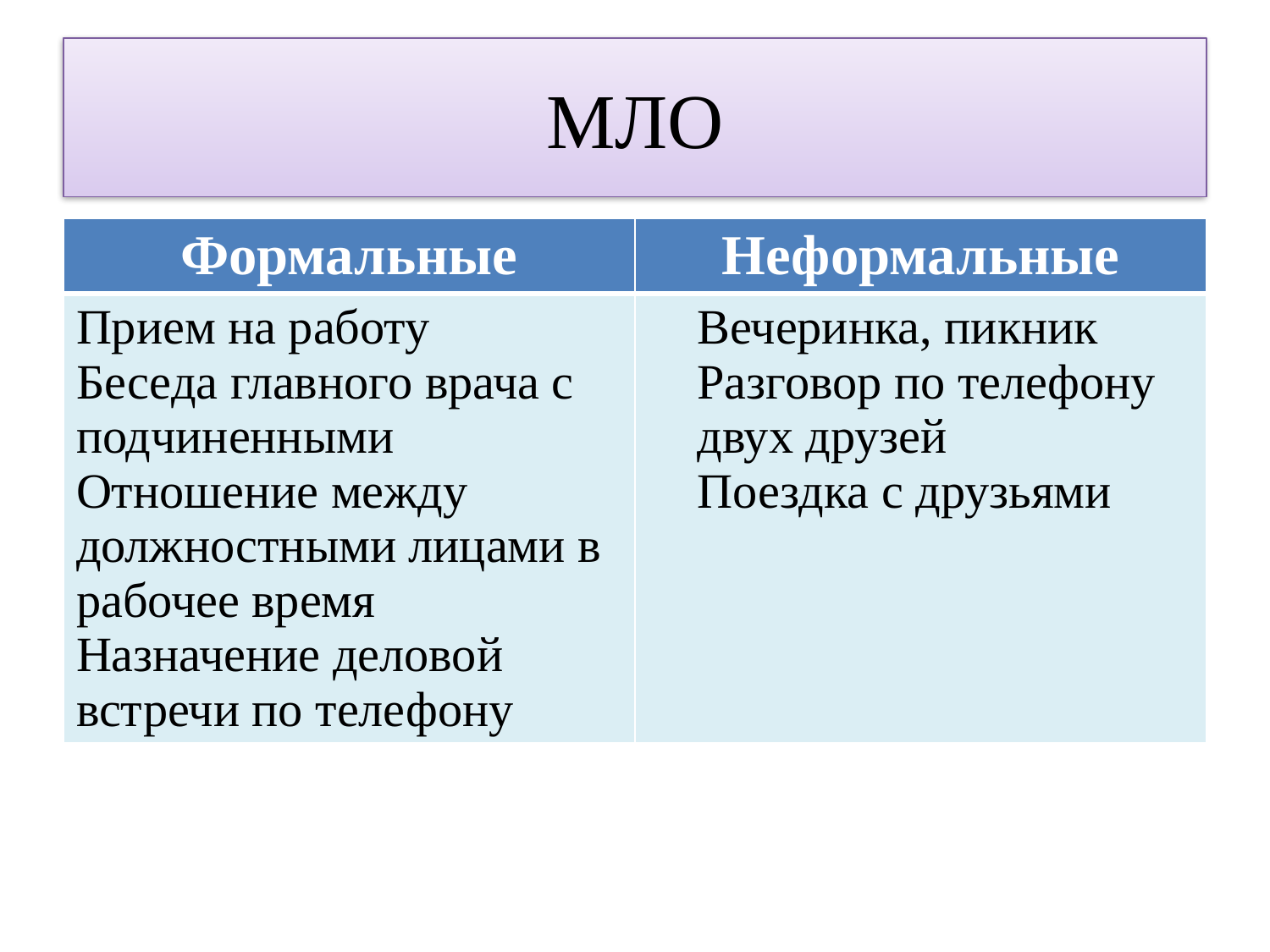

# МЛО
| Формальные | Неформальные |
| --- | --- |
| Прием на работу Беседа главного врача с подчиненными Отношение между должностными лицами в рабочее время Назначение деловой встречи по телефону | Вечеринка, пикник Разговор по телефону двух друзей Поездка с друзьями |